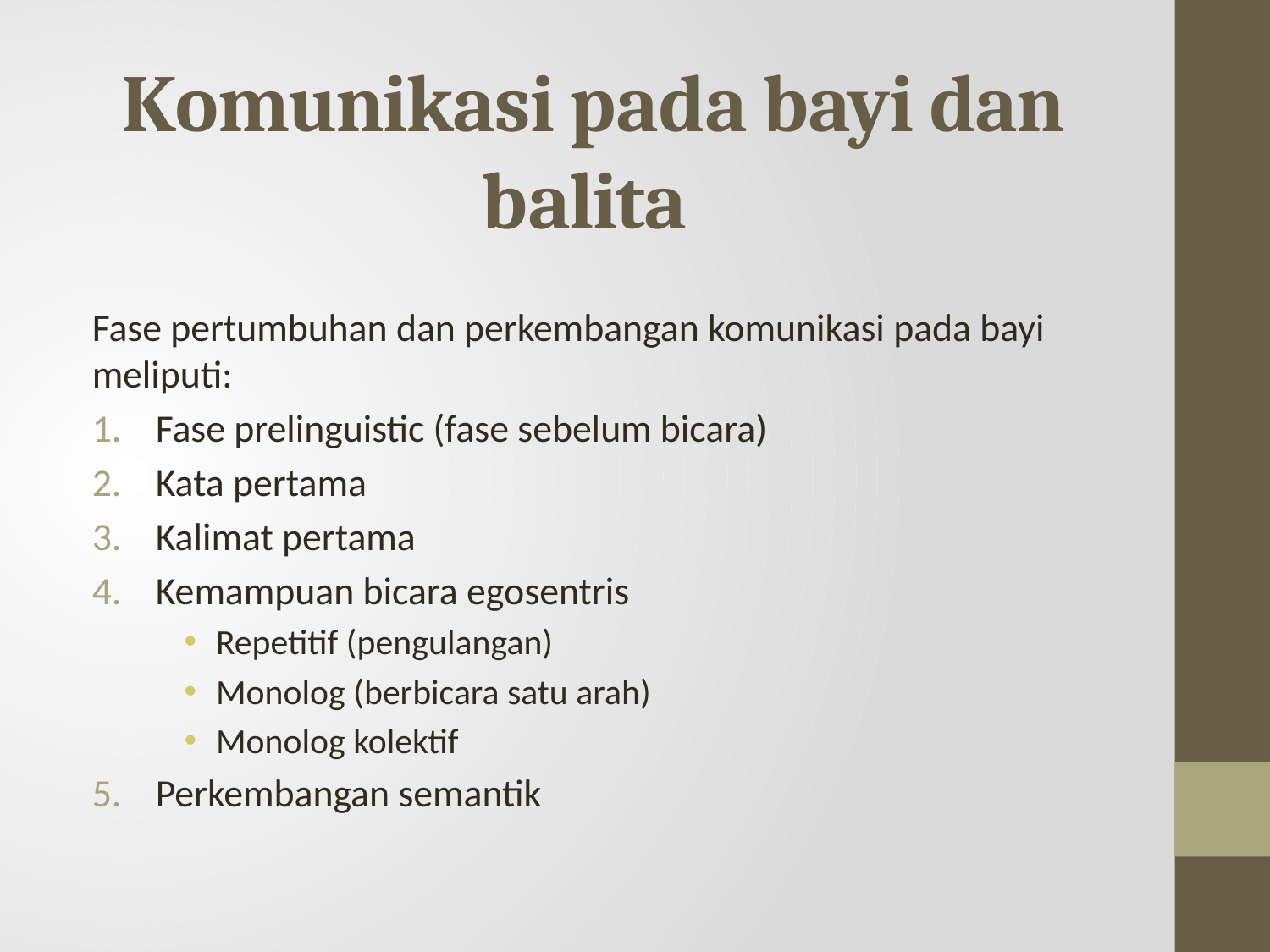

# Komunikasi pada bayi dan balita
Fase pertumbuhan dan perkembangan komunikasi pada bayi meliputi:
Fase prelinguistic (fase sebelum bicara)
Kata pertama
Kalimat pertama
Kemampuan bicara egosentris
Repetitif (pengulangan)
Monolog (berbicara satu arah)
Monolog kolektif
Perkembangan semantik